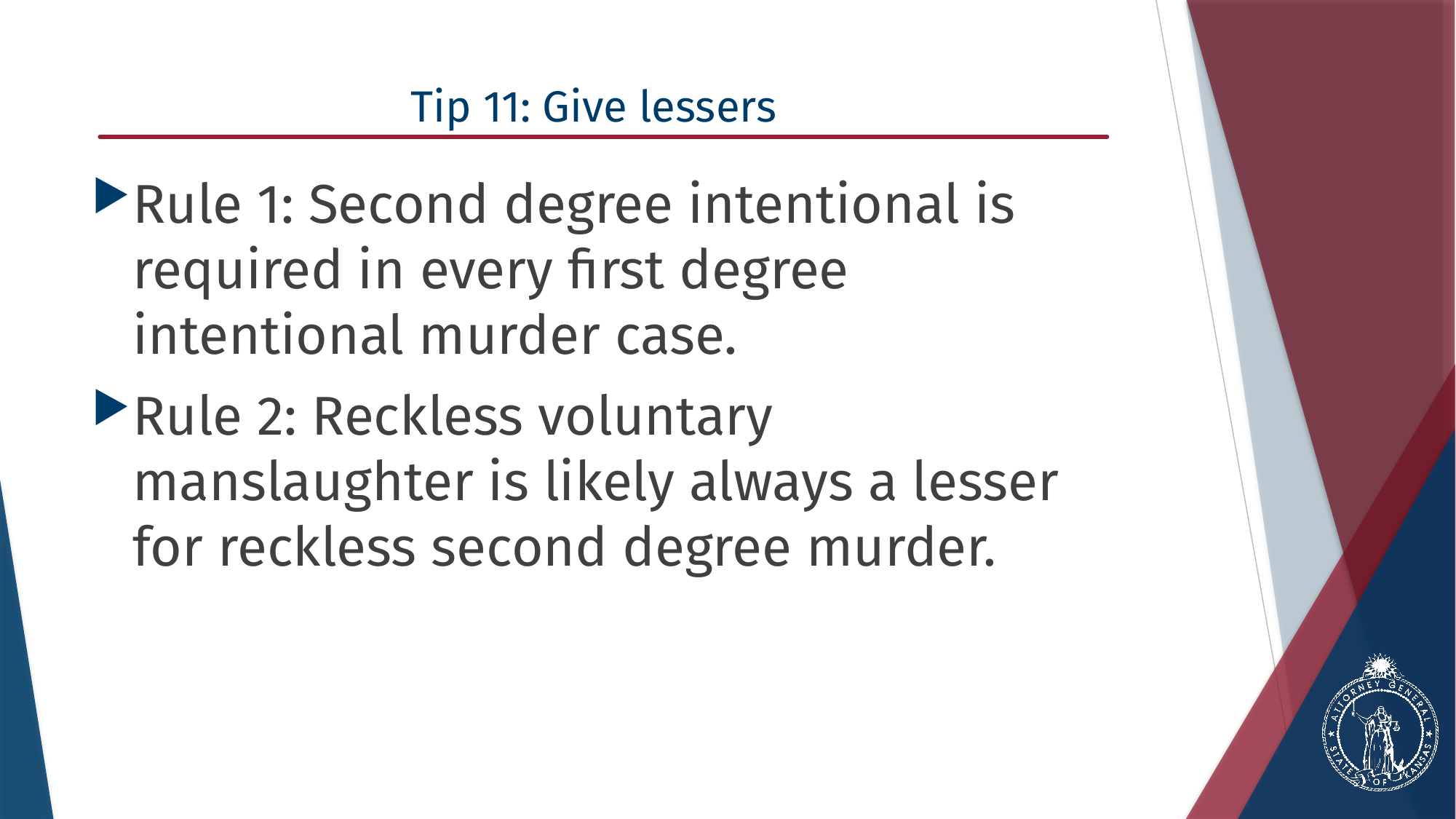

# Tip 11: Give lessers
Rule 1: Second degree intentional is required in every first degree intentional murder case.
Rule 2: Reckless voluntary manslaughter is likely always a lesser for reckless second degree murder.